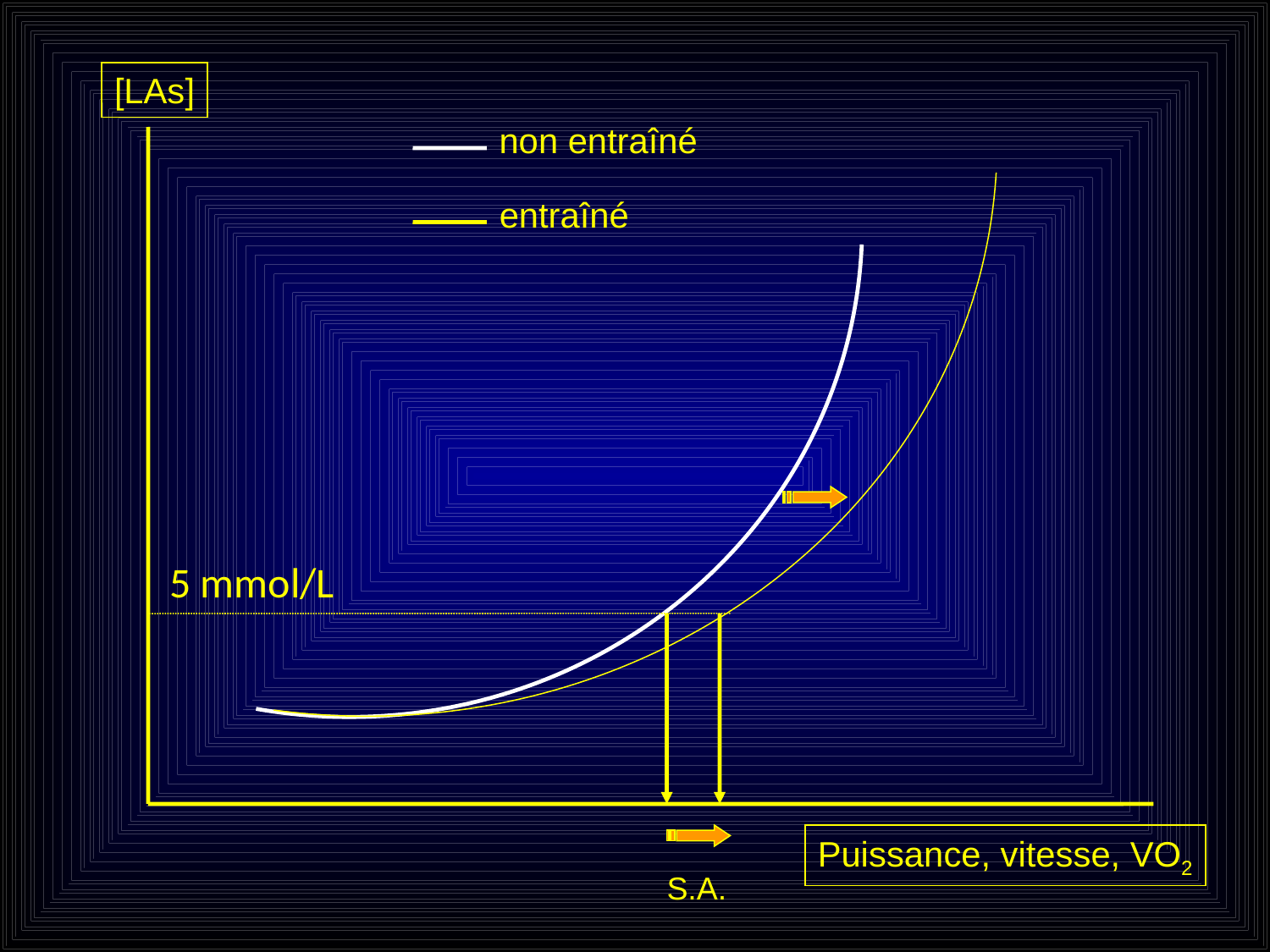

[LAs]

non entraîné

entraîné

5 mmol/L

Puissance, vitesse, VO2
S.A.